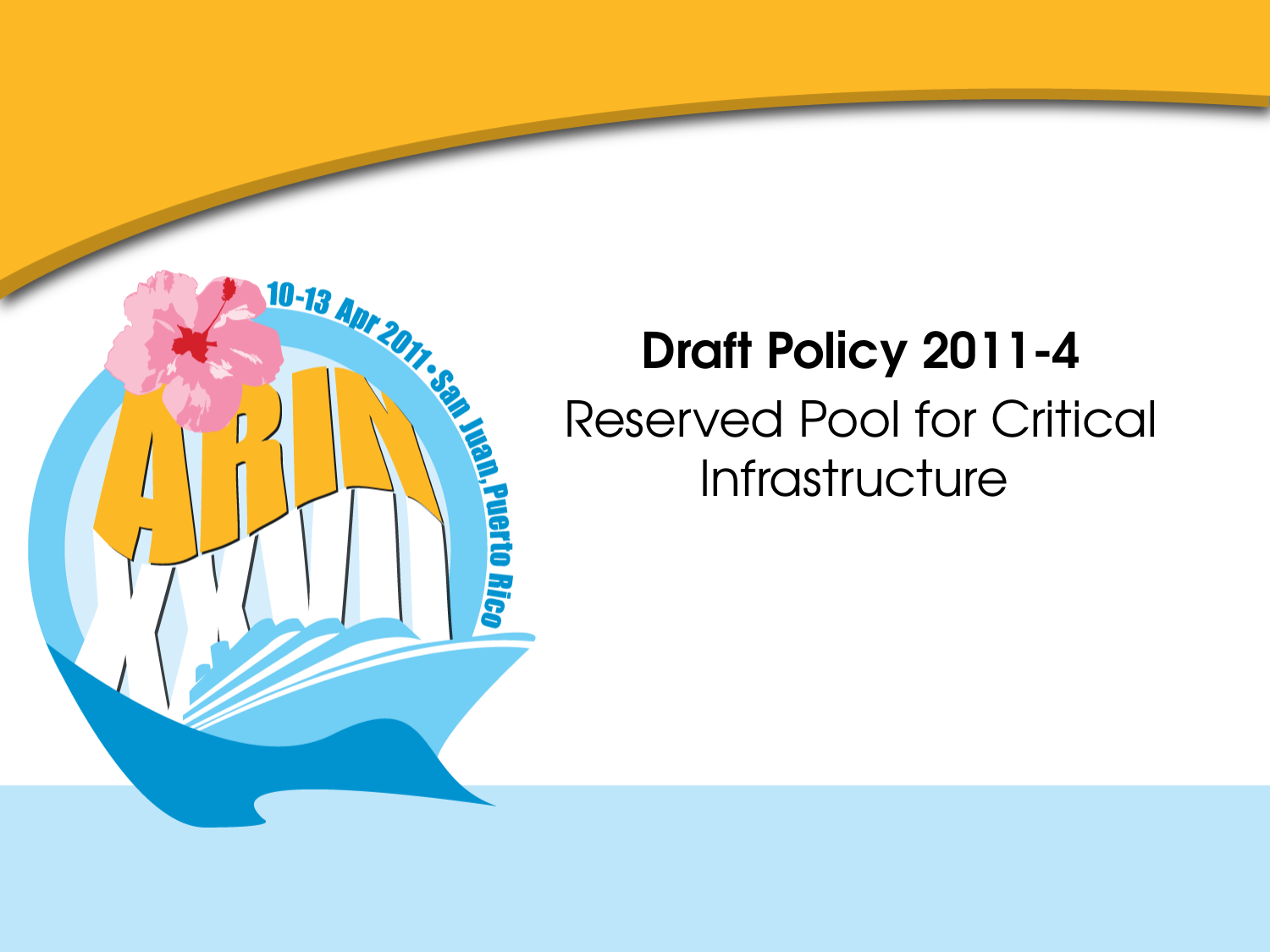

Draft Policy 2011-4
Reserved Pool for Critical Infrastructure